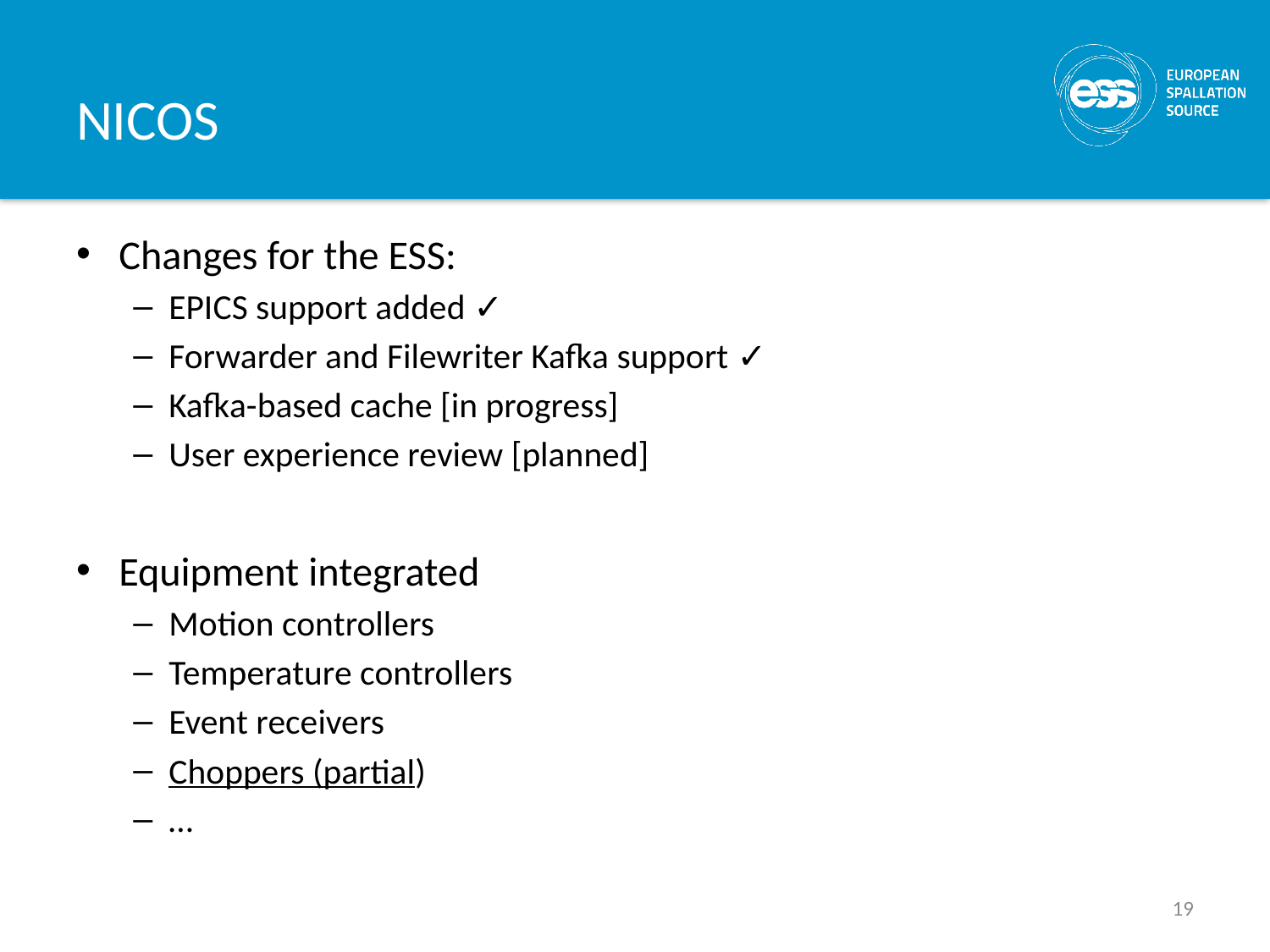

# NICOS
Changes for the ESS:
EPICS support added ✓
Forwarder and Filewriter Kafka support ✓
Kafka-based cache [in progress]
User experience review [planned]

Equipment integrated
Motion controllers
Temperature controllers
Event receivers
Choppers (partial)
…

19